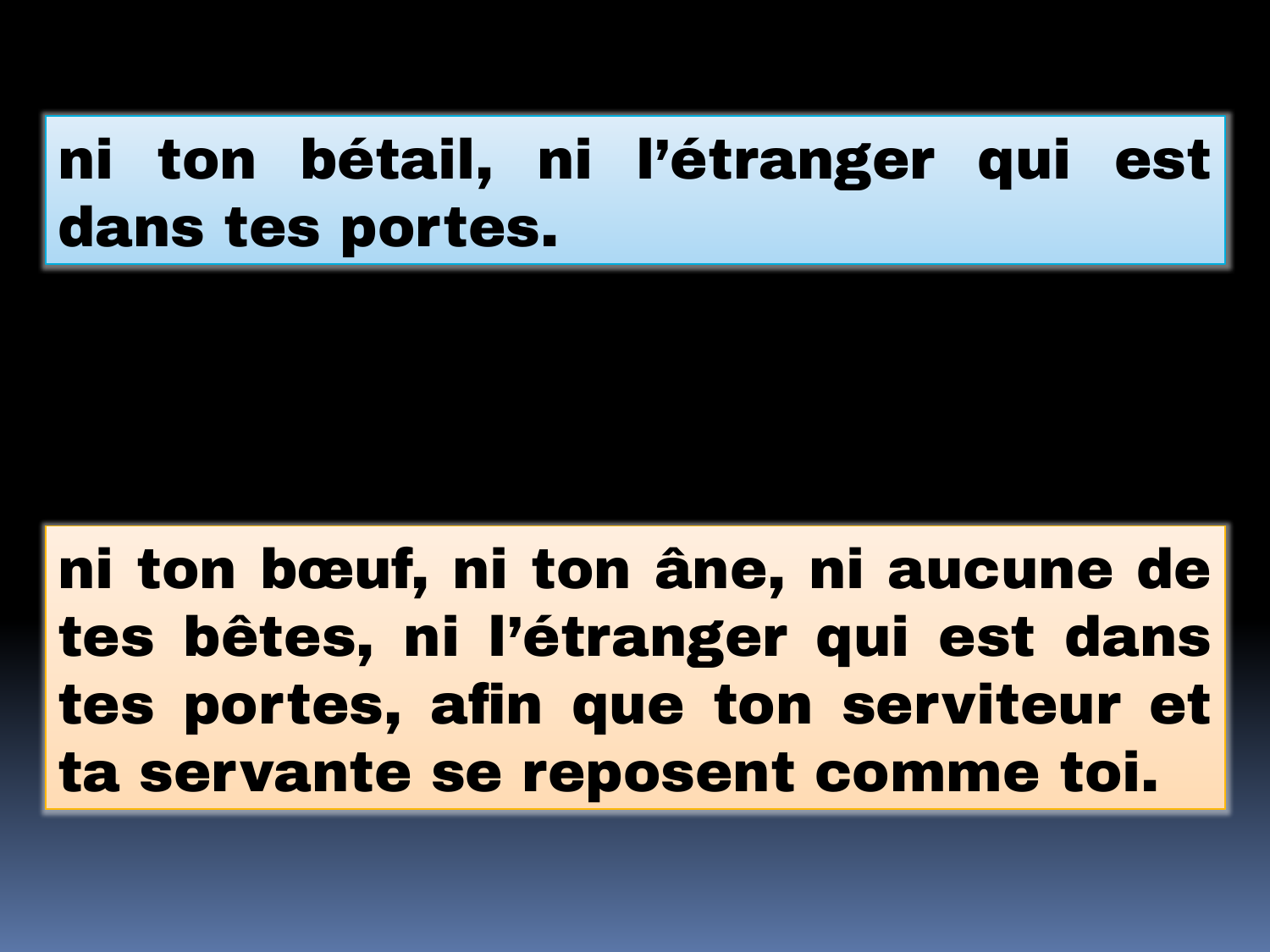

ni ton bétail, ni l’étranger qui est dans tes portes.
ni ton bœuf, ni ton âne, ni aucune de tes bêtes, ni l’étranger qui est dans tes portes, afin que ton serviteur et ta servante se reposent comme toi.